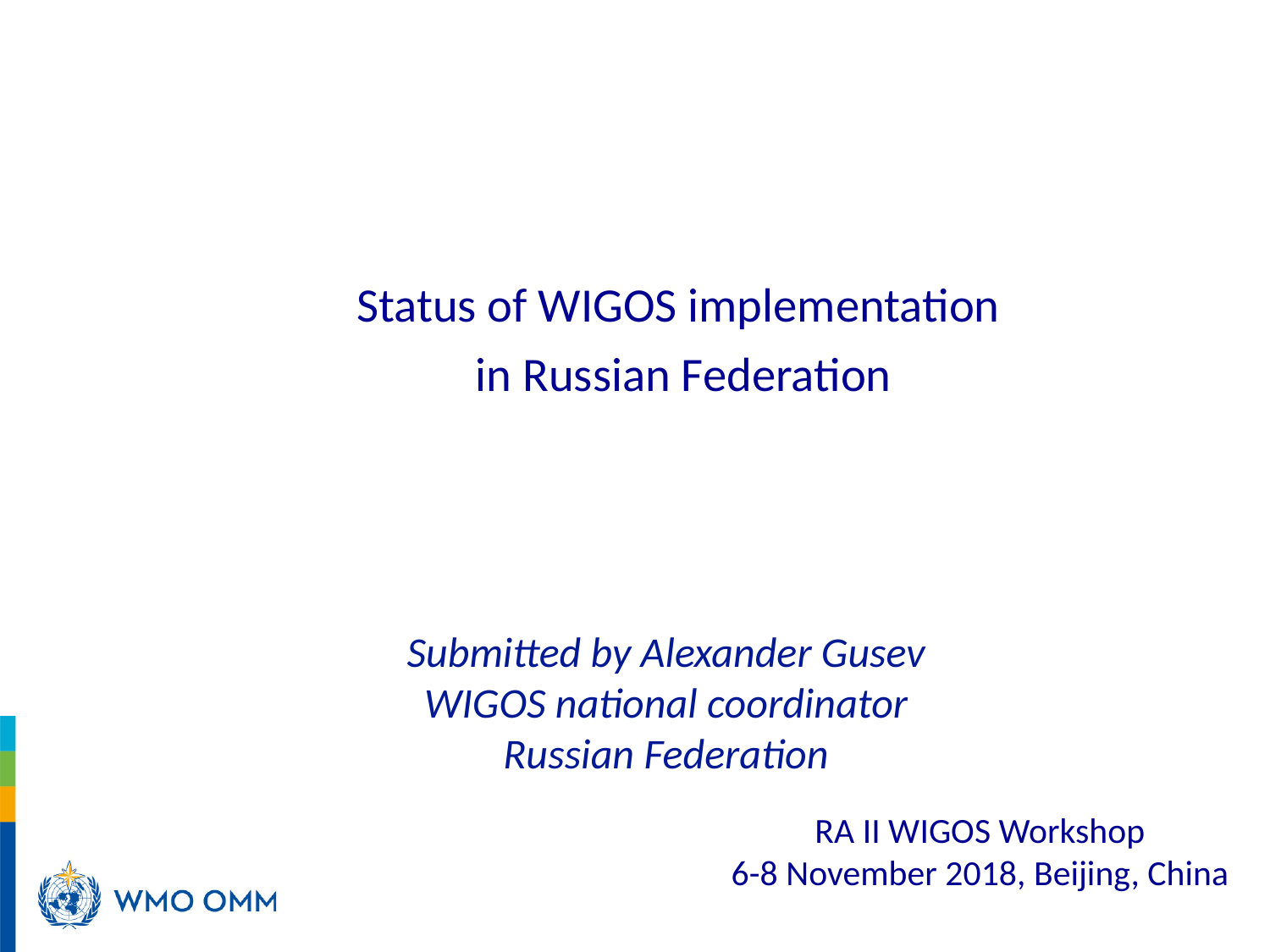

Status of WIGOS implementation
in Russian Federation

Submitted by Alexander Gusev
WIGOS national coordinator
Russian Federation
RA II WIGOS Workshop
6-8 November 2018, Beijing, China